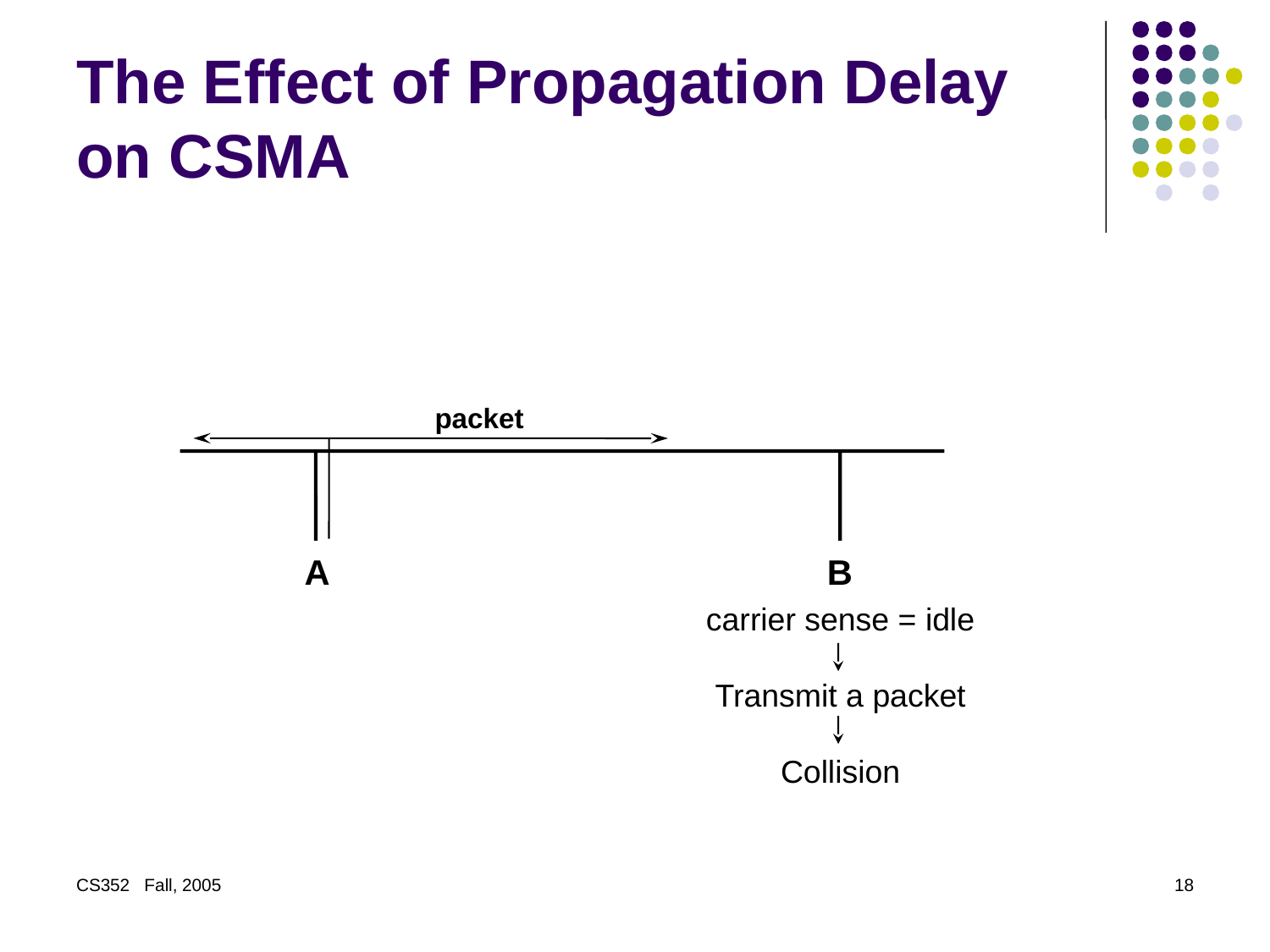

# The Effect of Propagation Delay on CSMA
packet

A
B
carrier sense = idle

Transmit a packet

Collision

CS352   Fall, 2005
18